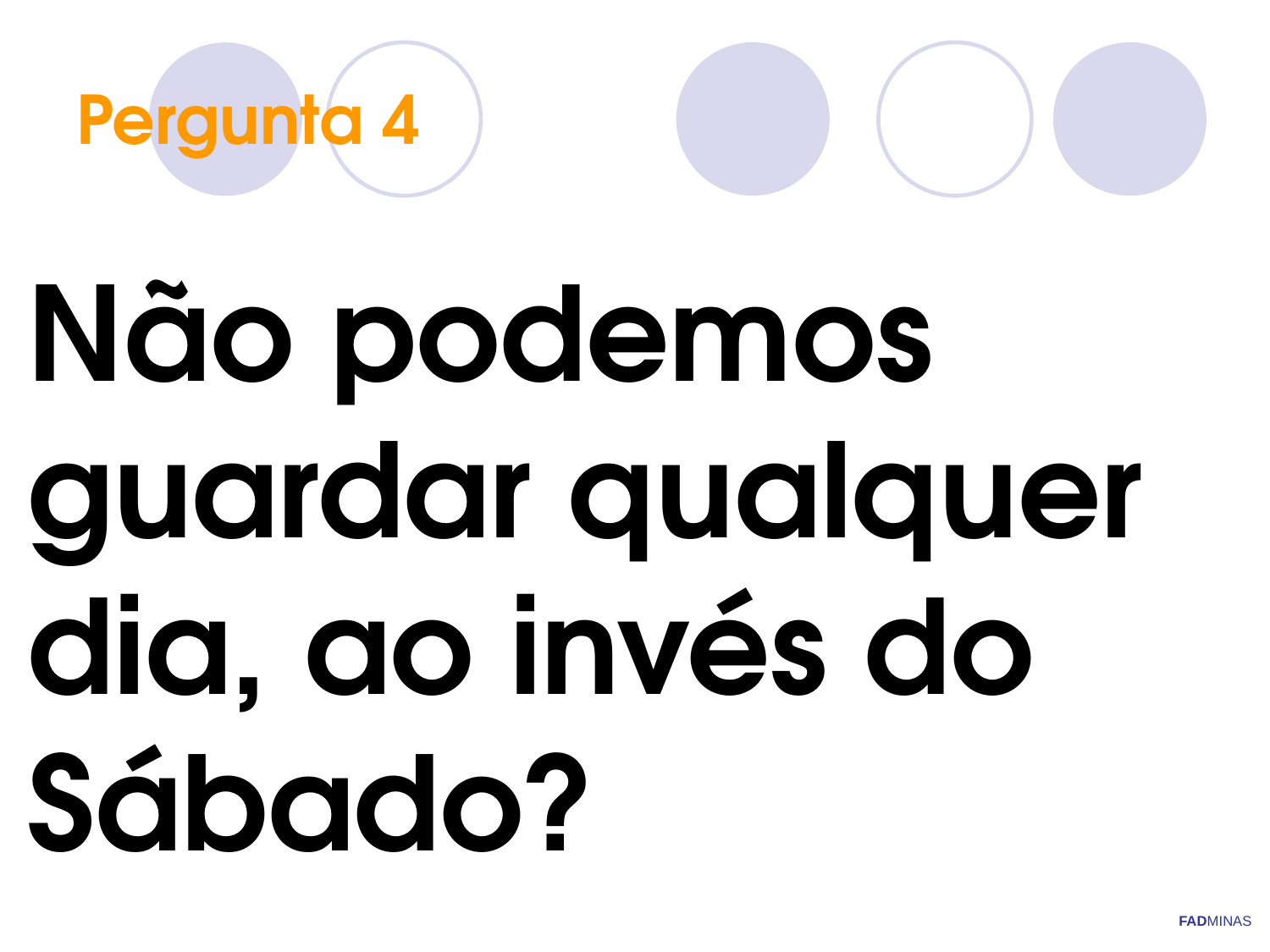

# Pergunta 4
Não podemos guardar qualquer dia, ao invés do Sábado?
FADMINAS